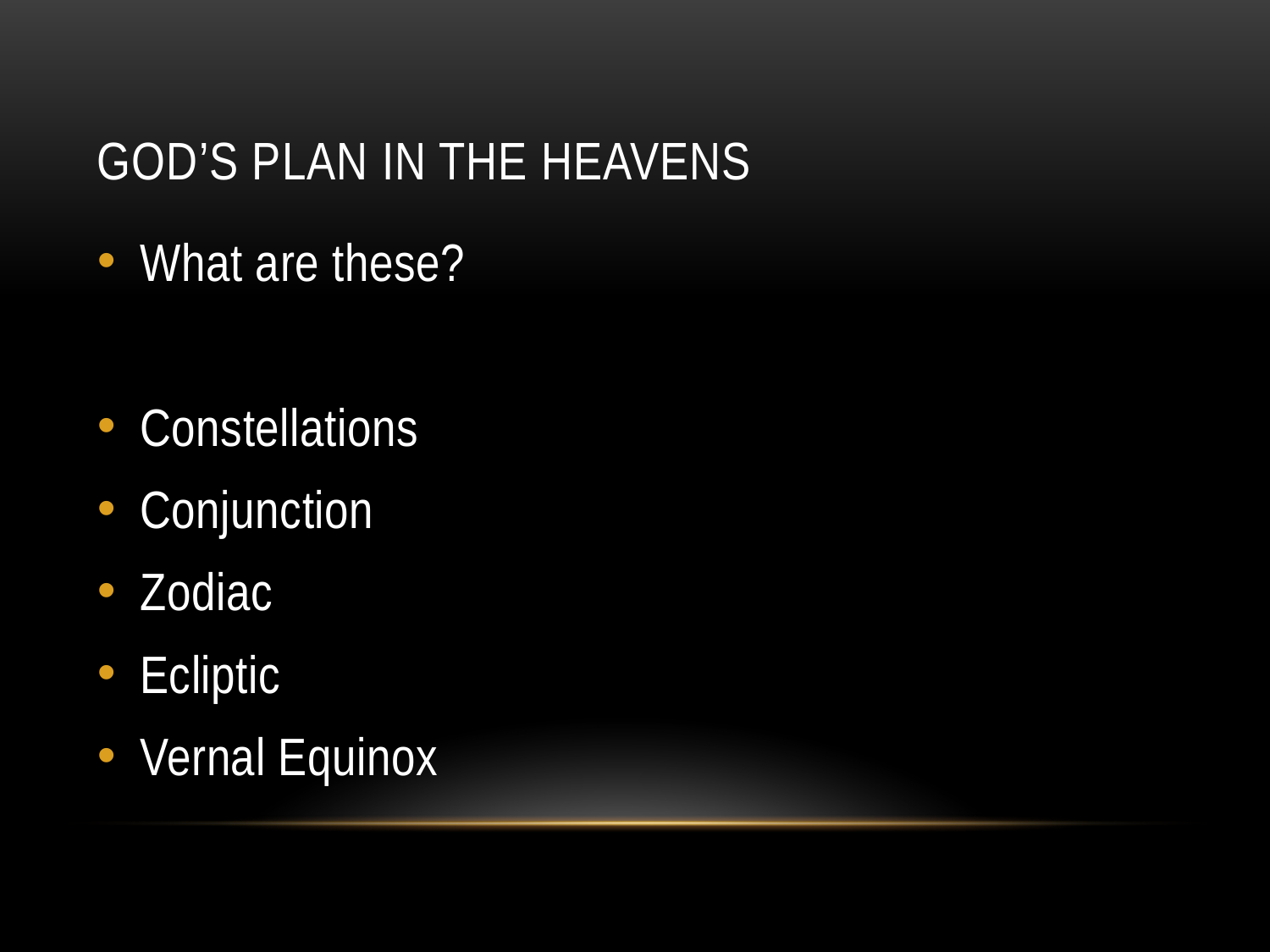

# God’s Plan in the Heavens
What are these?

Constellations
Conjunction
Zodiac
Ecliptic
Vernal Equinox